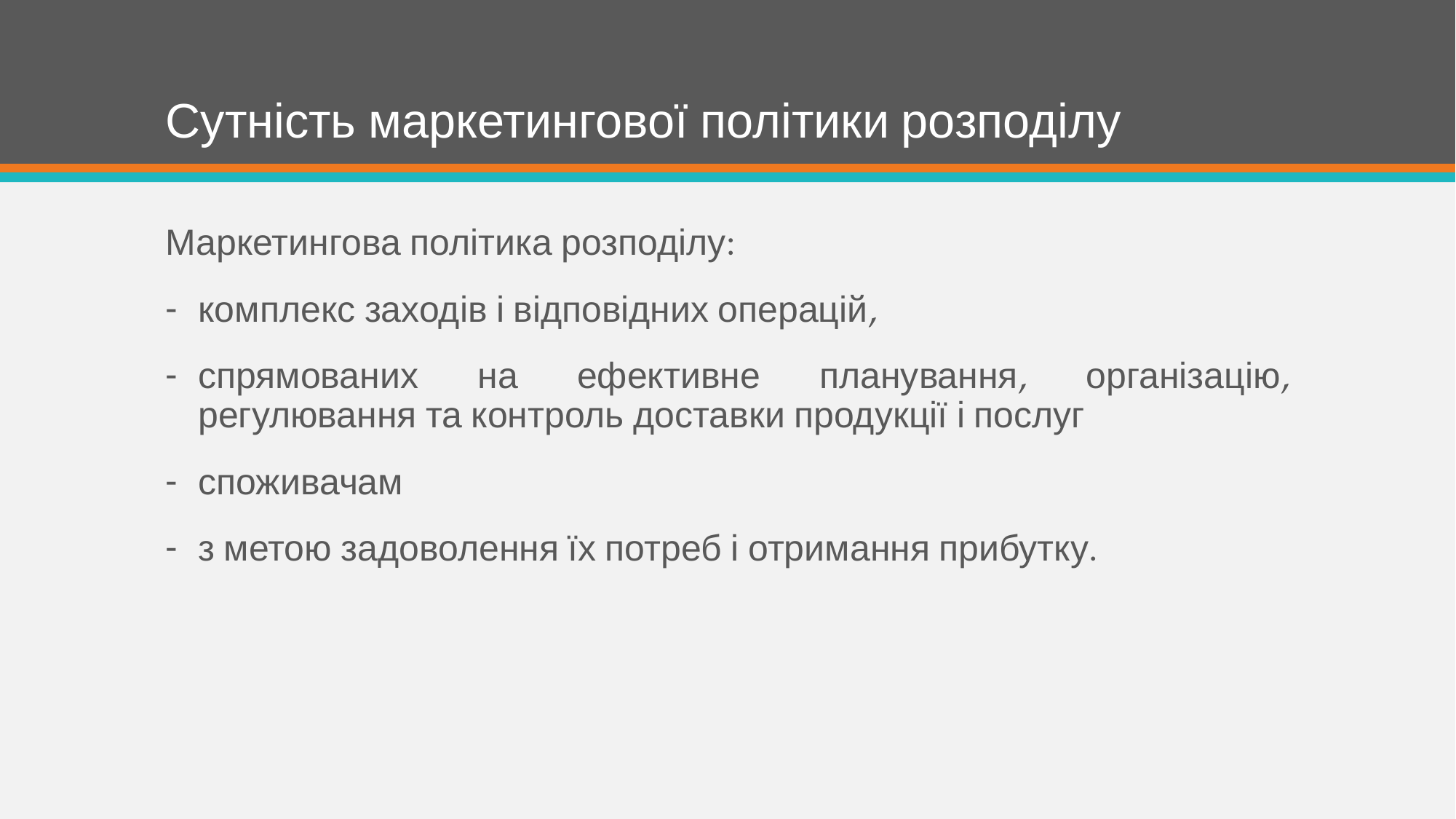

# Сутність маркетингової політики розподілу
Маркетингова політика розподілу:
комплекс заходів і відповідних операцій,
спрямованих на ефективне планування, організацію, регулювання та контроль доставки продукції і послуг
споживачам
з метою задоволення їх потреб і отримання прибутку.